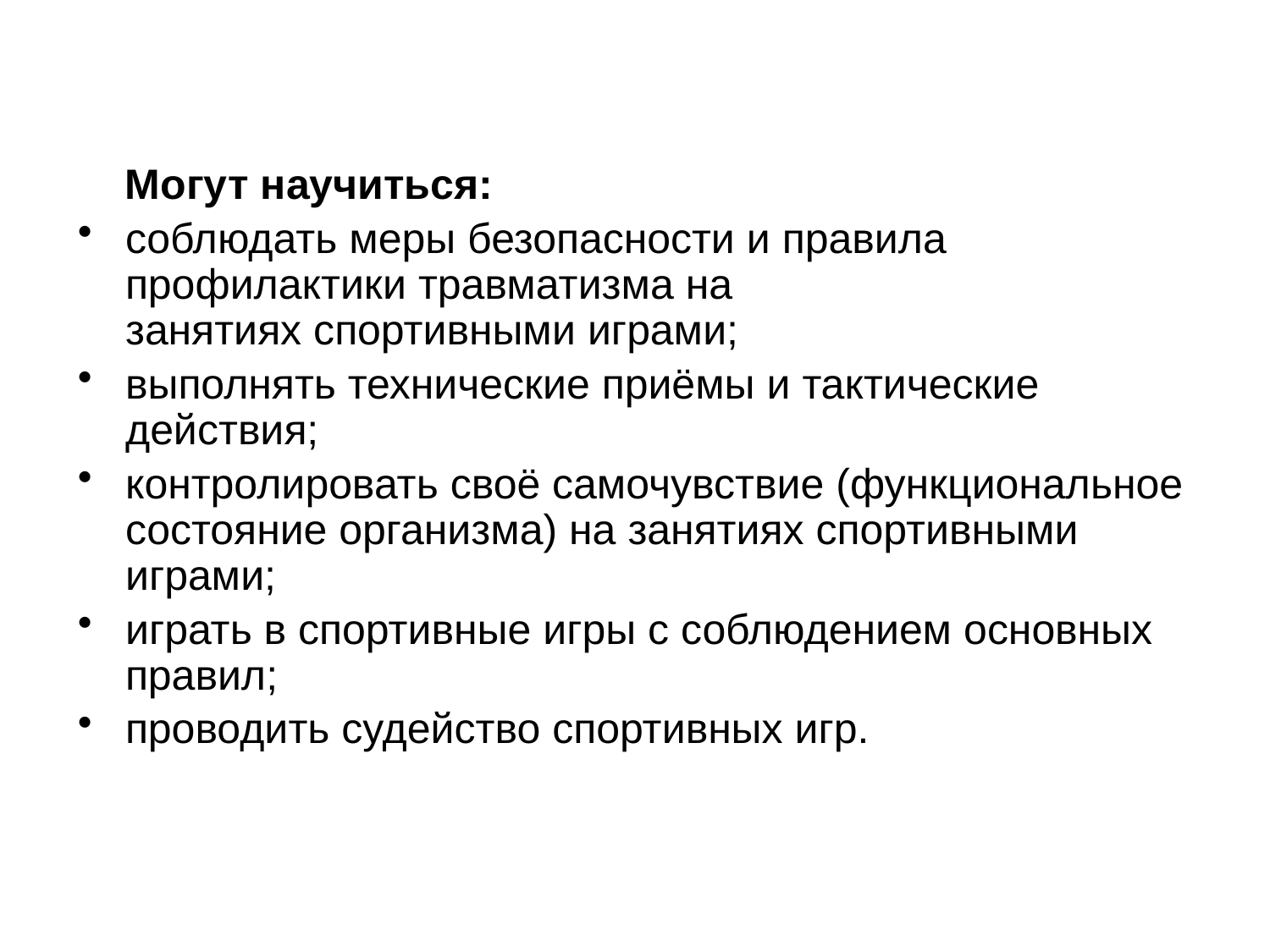

#
    Могут научиться:
соблюдать меры безопасности и правила профилактики травматизма на занятиях спортивными играми;
выполнять технические приёмы и тактические действия;
контролировать своё самочувствие (функциональное состояние организма) на занятиях спортивными играми;
играть в спортивные игры с соблюдением основных правил;
проводить судейство спортивных игр.